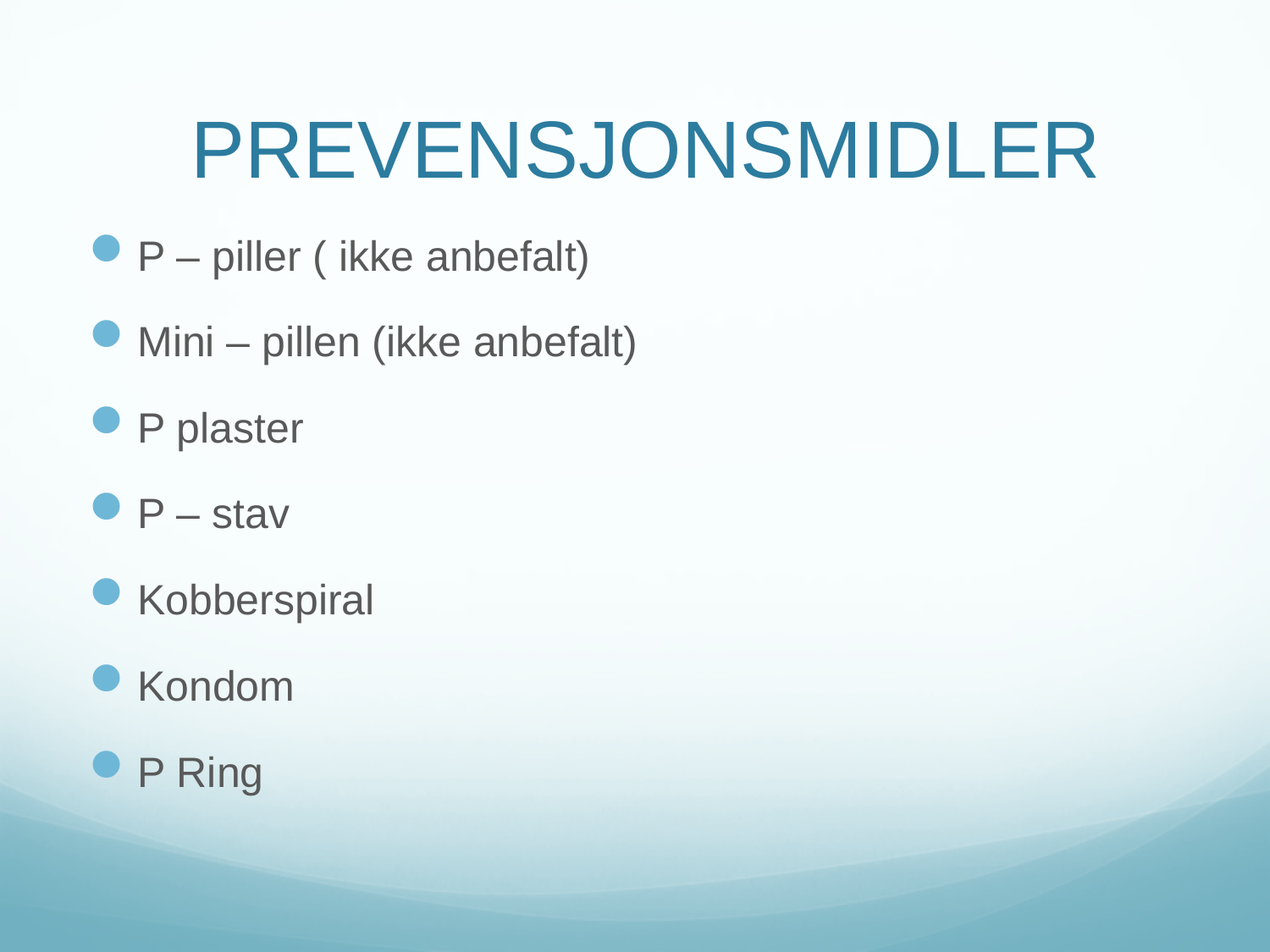

# PREVENSJONSMIDLER
P – piller ( ikke anbefalt)
Mini – pillen (ikke anbefalt)
P plaster
P – stav
Kobberspiral
Kondom
P Ring